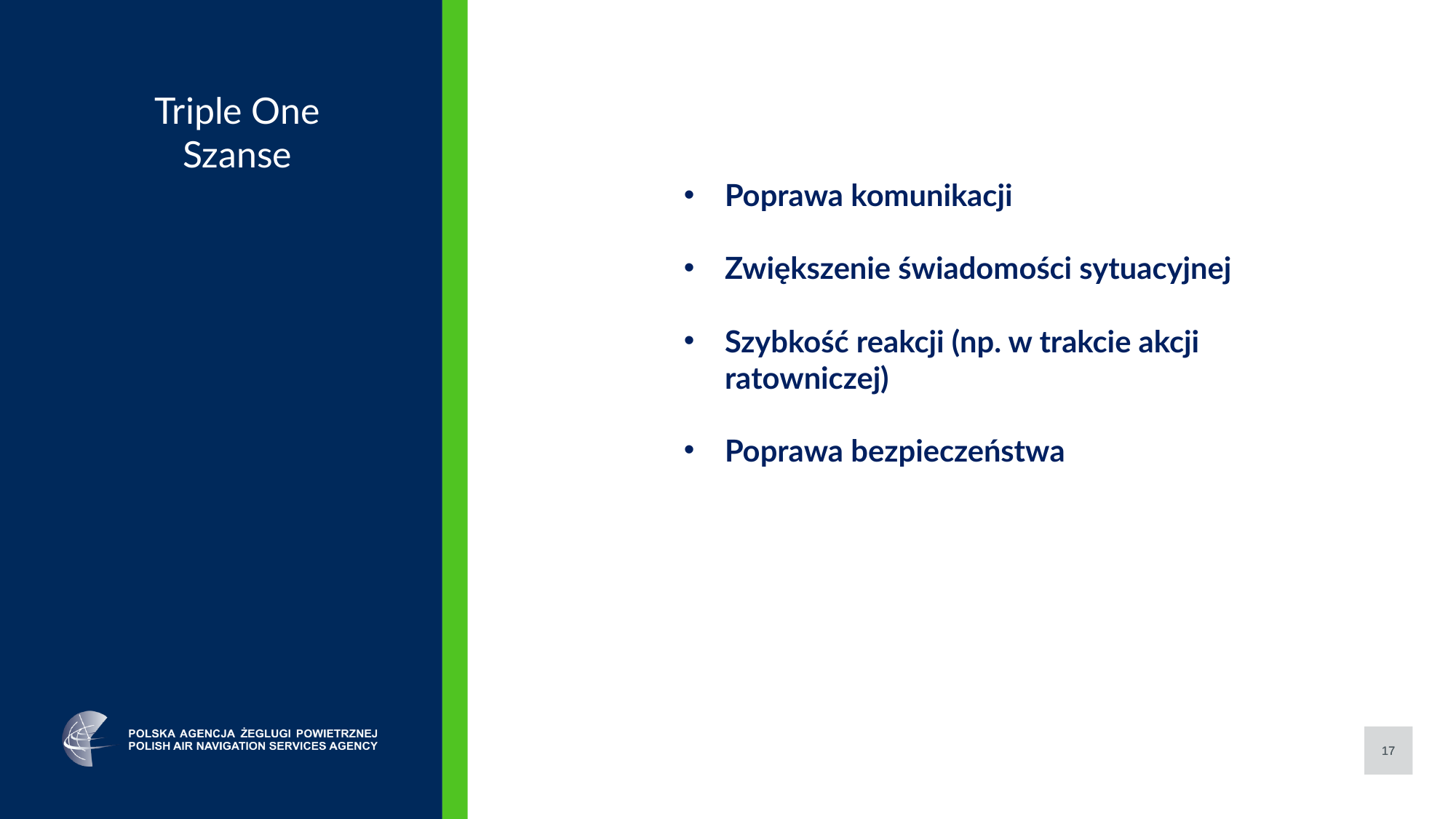

Triple One
Szanse
Poprawa komunikacji

Zwiększenie świadomości sytuacyjnej

Szybkość reakcji (np. w trakcie akcji ratowniczej)

Poprawa bezpieczeństwa